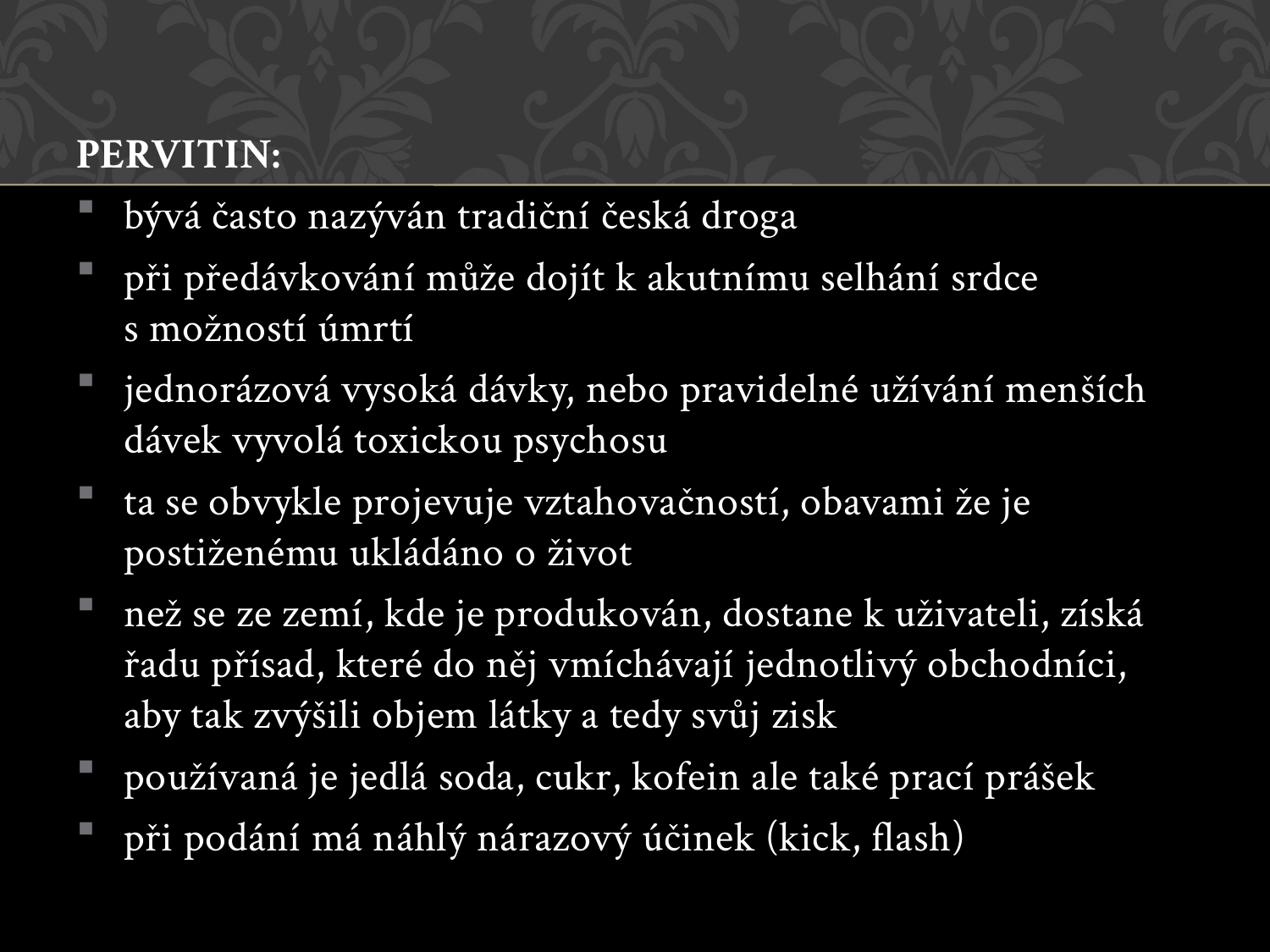

PERVITIN:
bývá často nazýván tradiční česká droga
při předávkování může dojít k akutnímu selhání srdce s možností úmrtí
jednorázová vysoká dávky, nebo pravidelné užívání menších dávek vyvolá toxickou psychosu
ta se obvykle projevuje vztahovačností, obavami že je postiženému ukládáno o život
než se ze zemí, kde je produkován, dostane k uživateli, získá řadu přísad, které do něj vmíchávají jednotlivý obchodníci, aby tak zvýšili objem látky a tedy svůj zisk
používaná je jedlá soda, cukr, kofein ale také prací prášek
při podání má náhlý nárazový účinek (kick, flash)